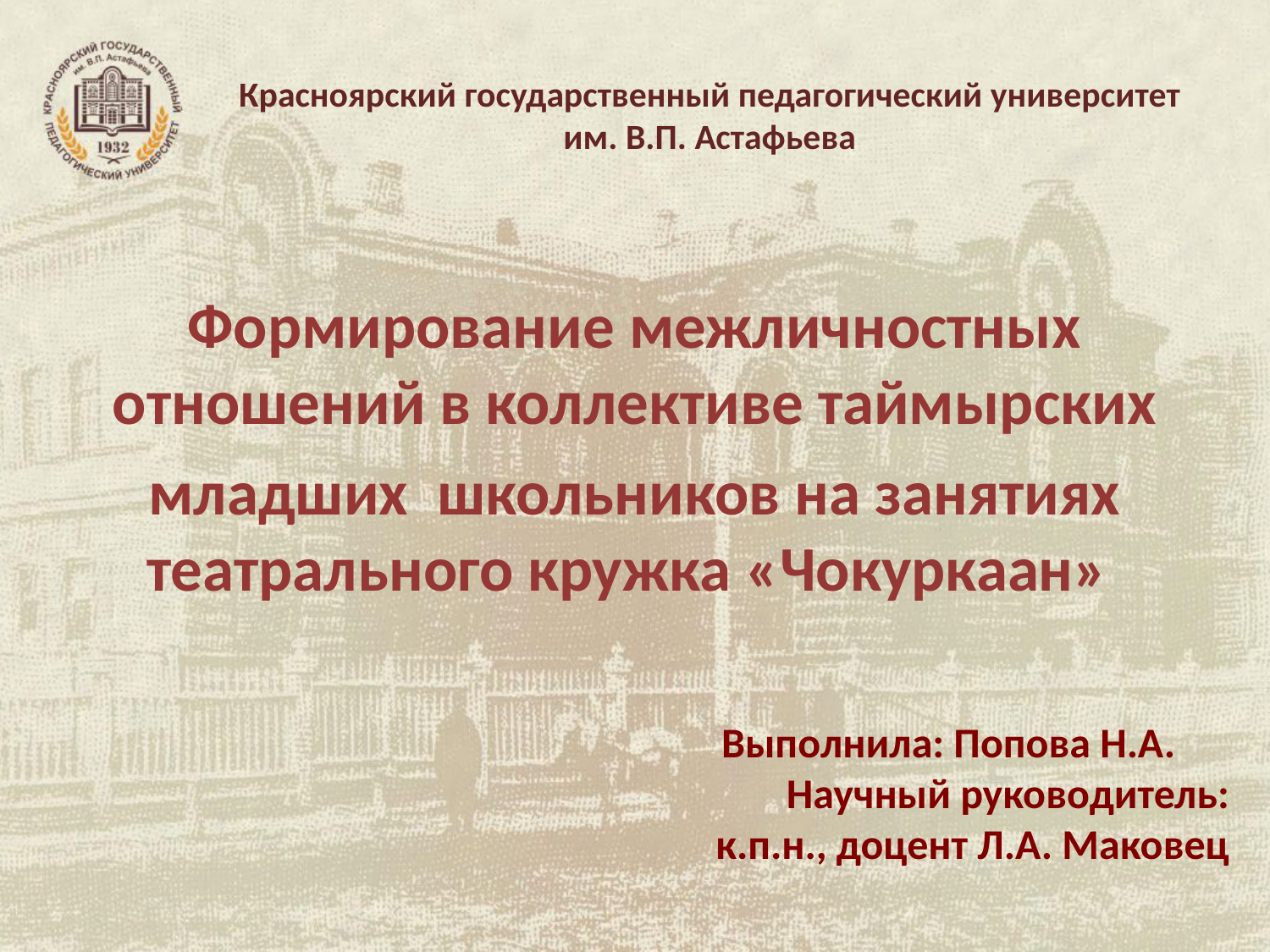

Красноярский государственный педагогический университет
им. В.П. Астафьева
Формирование межличностных отношений в коллективе таймырских
младших  школьников на занятиях театрального кружка «Чокуркаан»
Выполнила: Попова Н.А.	Научный руководитель: к.п.н., доцент Л.А. Маковец